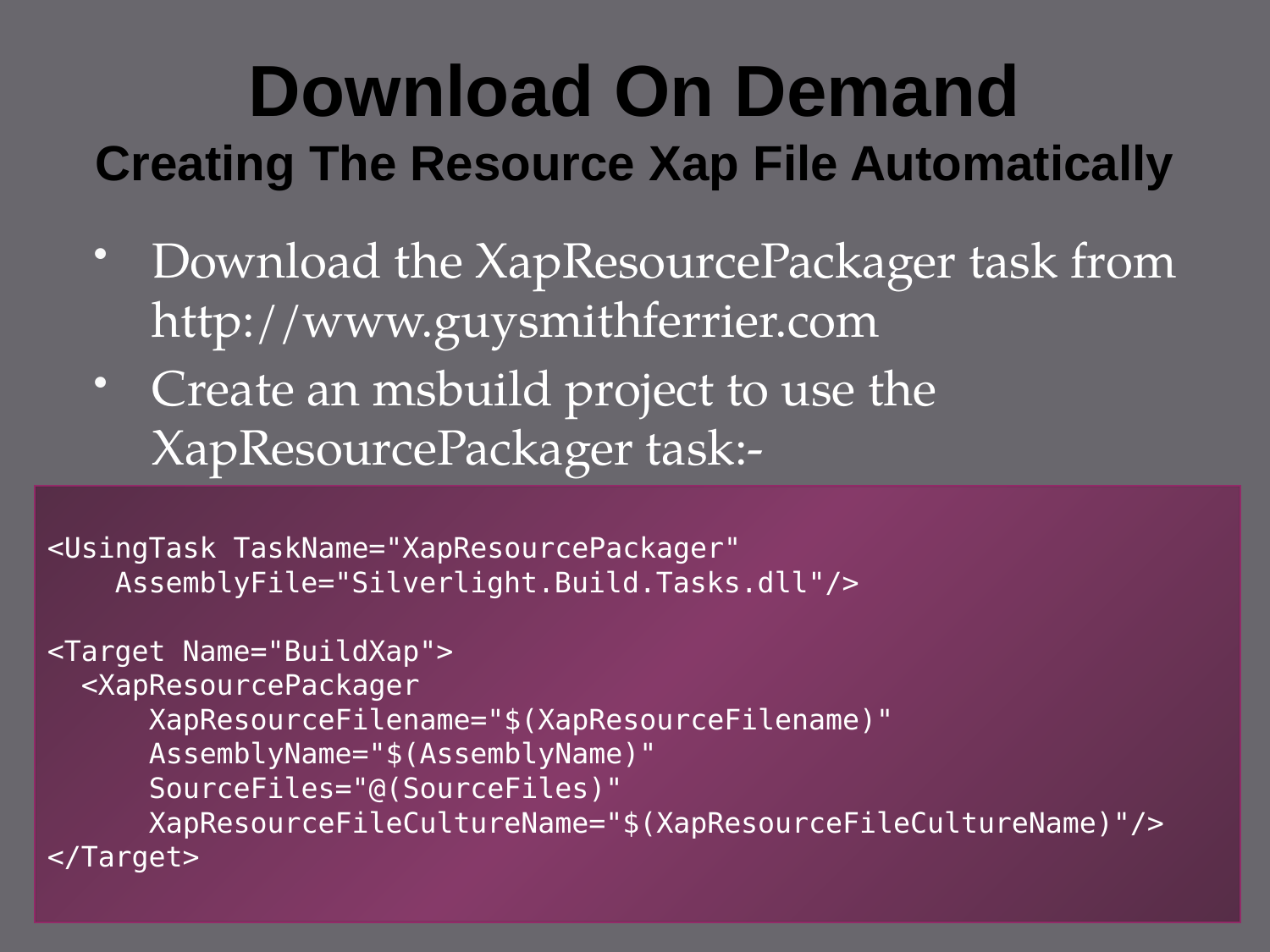

# Download On Demand Creating The Resource Xap File Automatically
Download the XapResourcePackager task from http://www.guysmithferrier.com
Create an msbuild project to use the XapResourcePackager task:-
<UsingTask TaskName="XapResourcePackager"
    AssemblyFile="Silverlight.Build.Tasks.dll"/>

<Target Name="BuildXap">
  <XapResourcePackager
      XapResourceFilename="$(XapResourceFilename)"
      AssemblyName="$(AssemblyName)"
      SourceFiles="@(SourceFiles)"
      XapResourceFileCultureName="$(XapResourceFileCultureName)"/>
</Target>